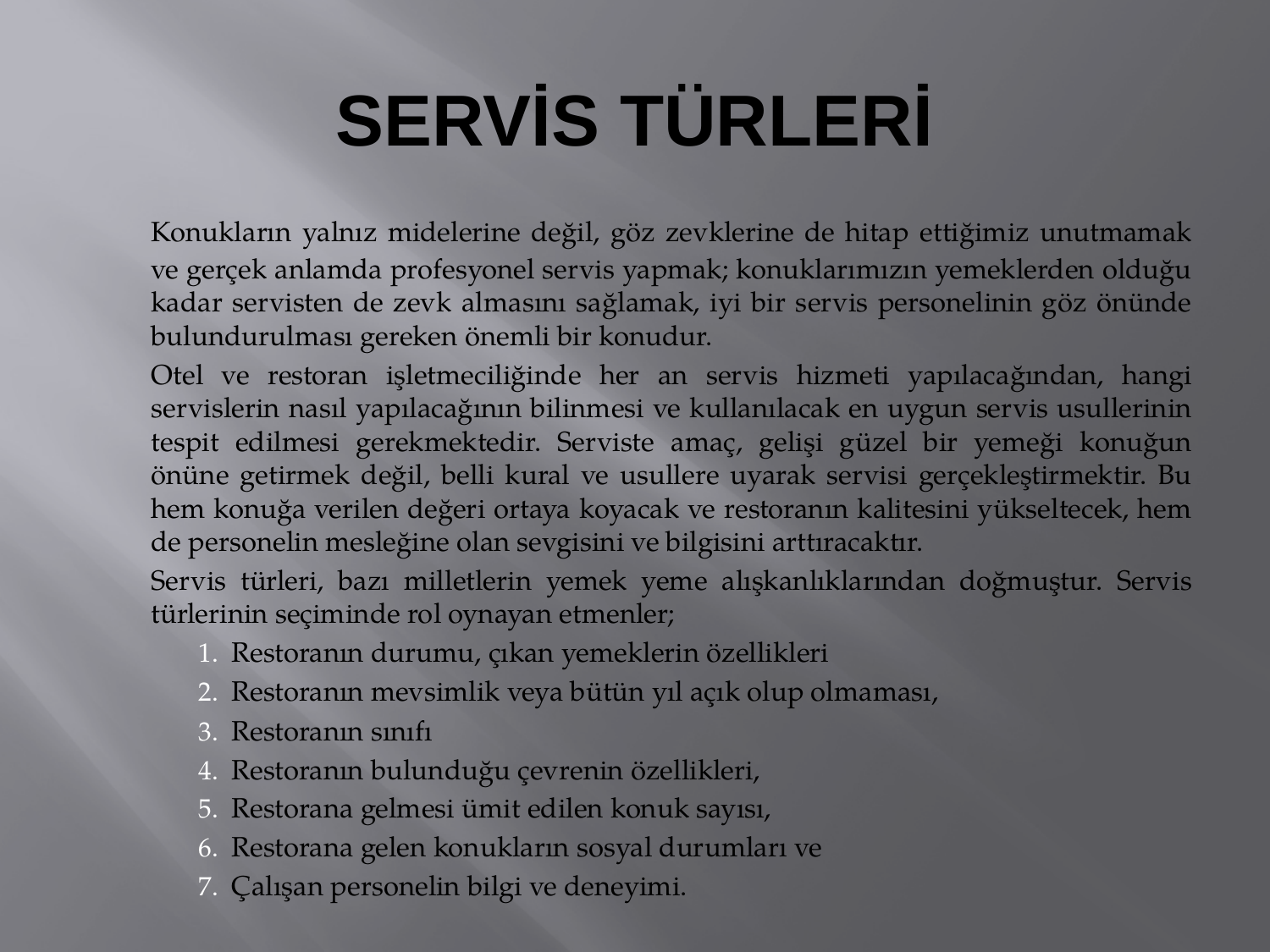

# SERVİS TÜRLERİ
		Konukların yalnız midelerine değil, göz zevklerine de hitap ettiğimiz unutmamak ve gerçek anlamda profesyonel servis yapmak; konuklarımızın yemeklerden olduğu kadar servisten de zevk almasını sağlamak, iyi bir servis personelinin göz önünde bulundurulması gereken önemli bir konudur.
		Otel ve restoran işletmeciliğinde her an servis hizmeti yapılacağından, hangi servislerin nasıl yapılacağının bilinmesi ve kullanılacak en uygun servis usullerinin tespit edilmesi gerekmektedir. Serviste amaç, gelişi güzel bir yemeği konuğun önüne getirmek değil, belli kural ve usullere uyarak servisi gerçekleştirmektir. Bu hem konuğa verilen değeri ortaya koyacak ve restoranın kalitesini yükseltecek, hem de personelin mesleğine olan sevgisini ve bilgisini arttıracaktır.
		Servis türleri, bazı milletlerin yemek yeme alışkanlıklarından doğmuştur. Servis türlerinin seçiminde rol oynayan etmenler;
Restoranın durumu, çıkan yemeklerin özellikleri
Restoranın mevsimlik veya bütün yıl açık olup olmaması,
Restoranın sınıfı
Restoranın bulunduğu çevrenin özellikleri,
Restorana gelmesi ümit edilen konuk sayısı,
Restorana gelen konukların sosyal durumları ve
Çalışan personelin bilgi ve deneyimi.